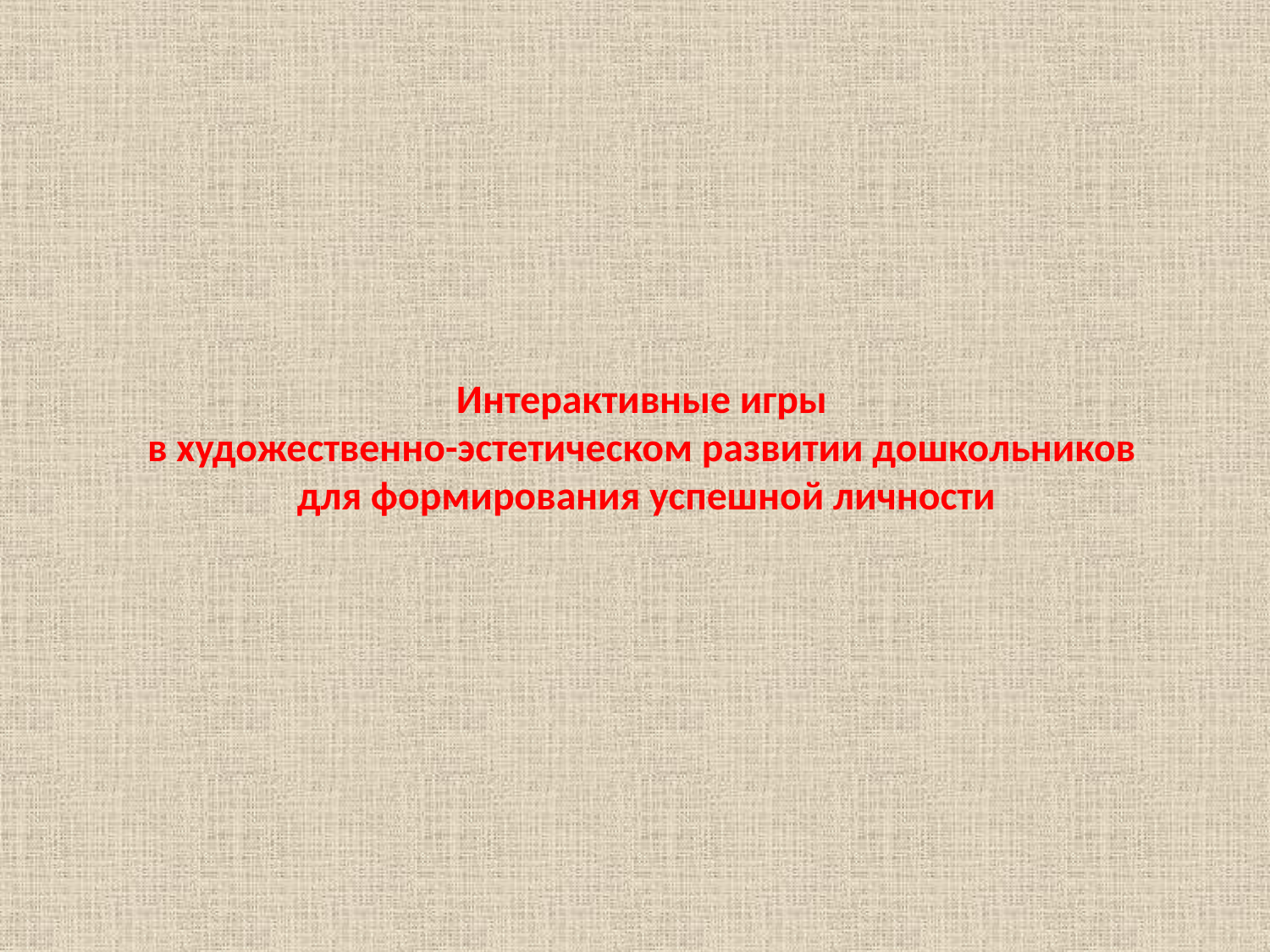

# Интерактивные игры в художественно-эстетическом развитии дошкольников для формирования успешной личности